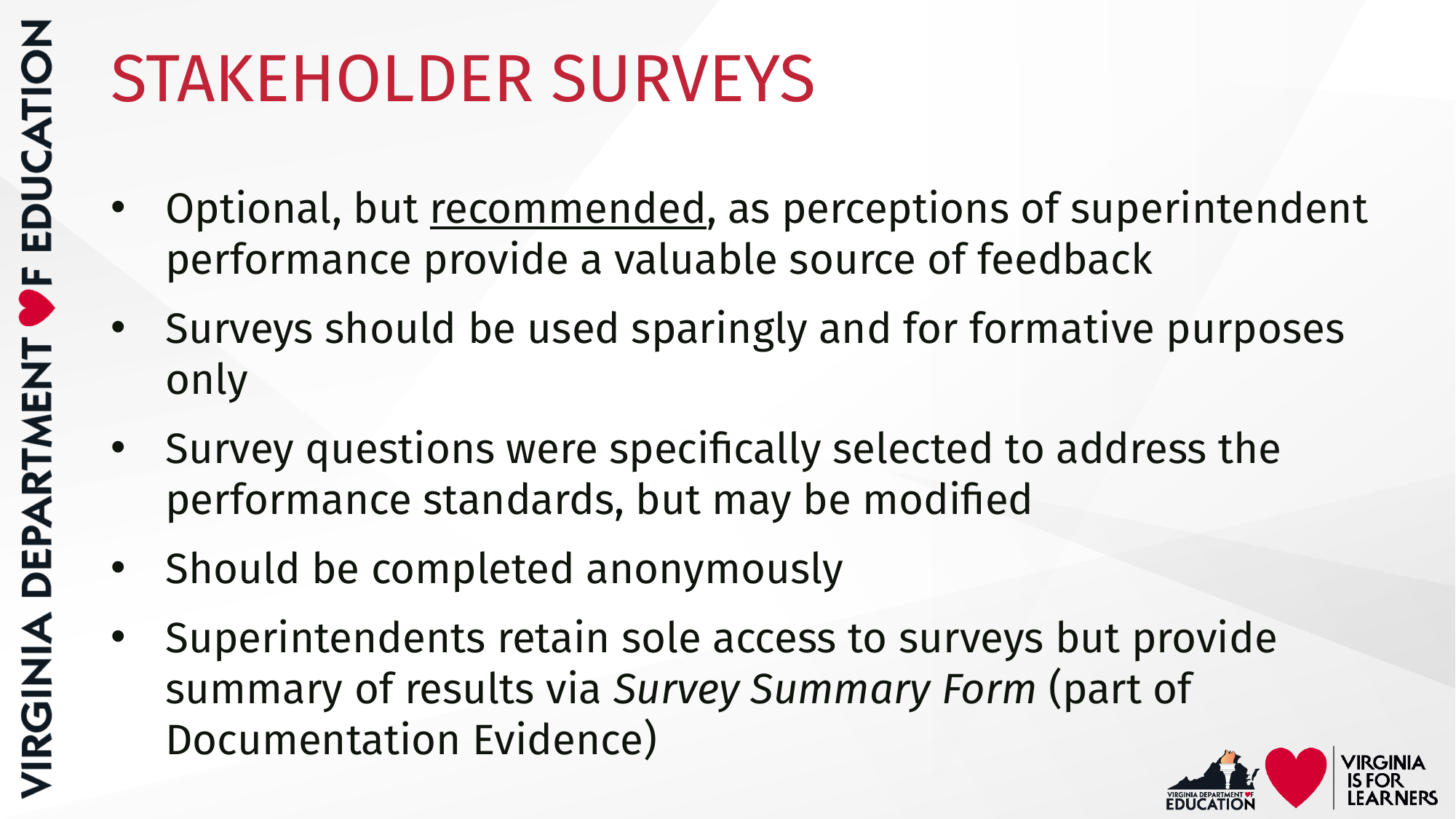

# STAKEHOLDER SURVEYS
Optional, but recommended, as perceptions of superintendent performance provide a valuable source of feedback
Surveys should be used sparingly and for formative purposes only
Survey questions were specifically selected to address the performance standards, but may be modified
Should be completed anonymously
Superintendents retain sole access to surveys but provide summary of results via Survey Summary Form (part of Documentation Evidence)